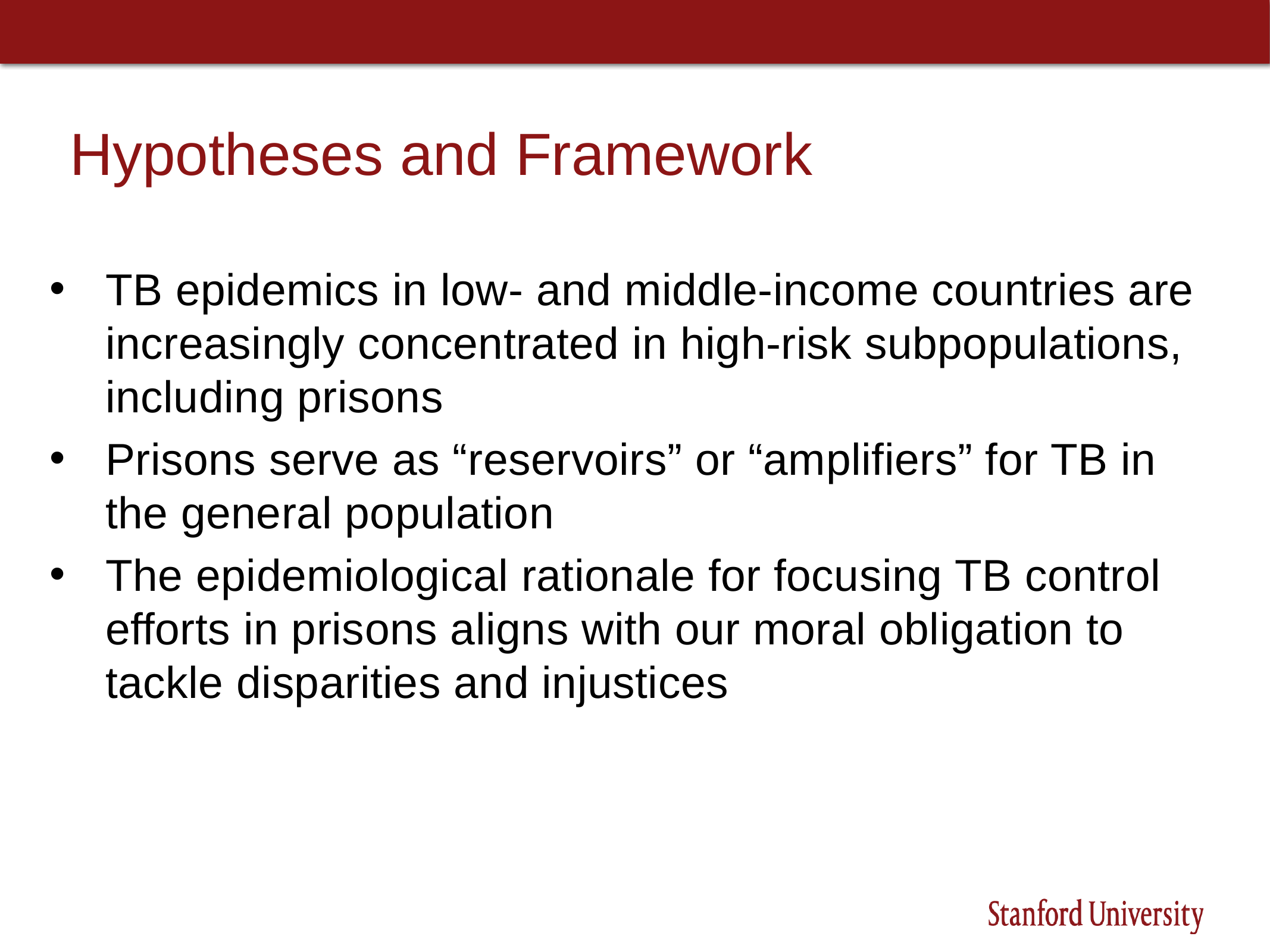

# Hypotheses and Framework
TB epidemics in low- and middle-income countries are increasingly concentrated in high-risk subpopulations, including prisons
Prisons serve as “reservoirs” or “amplifiers” for TB in the general population
The epidemiological rationale for focusing TB control efforts in prisons aligns with our moral obligation to tackle disparities and injustices